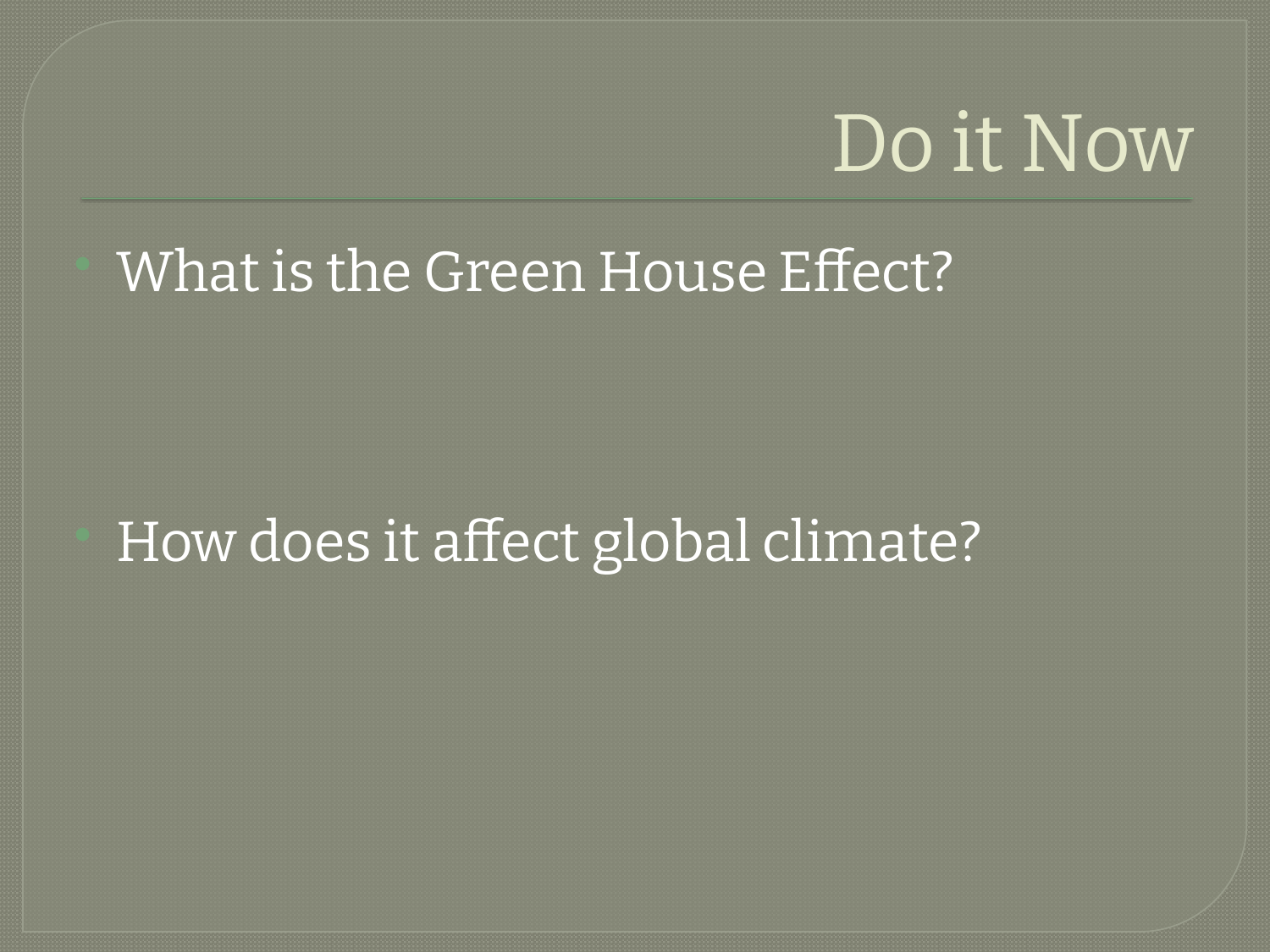

# Do it Now
What is the Green House Effect?

How does it affect global climate?